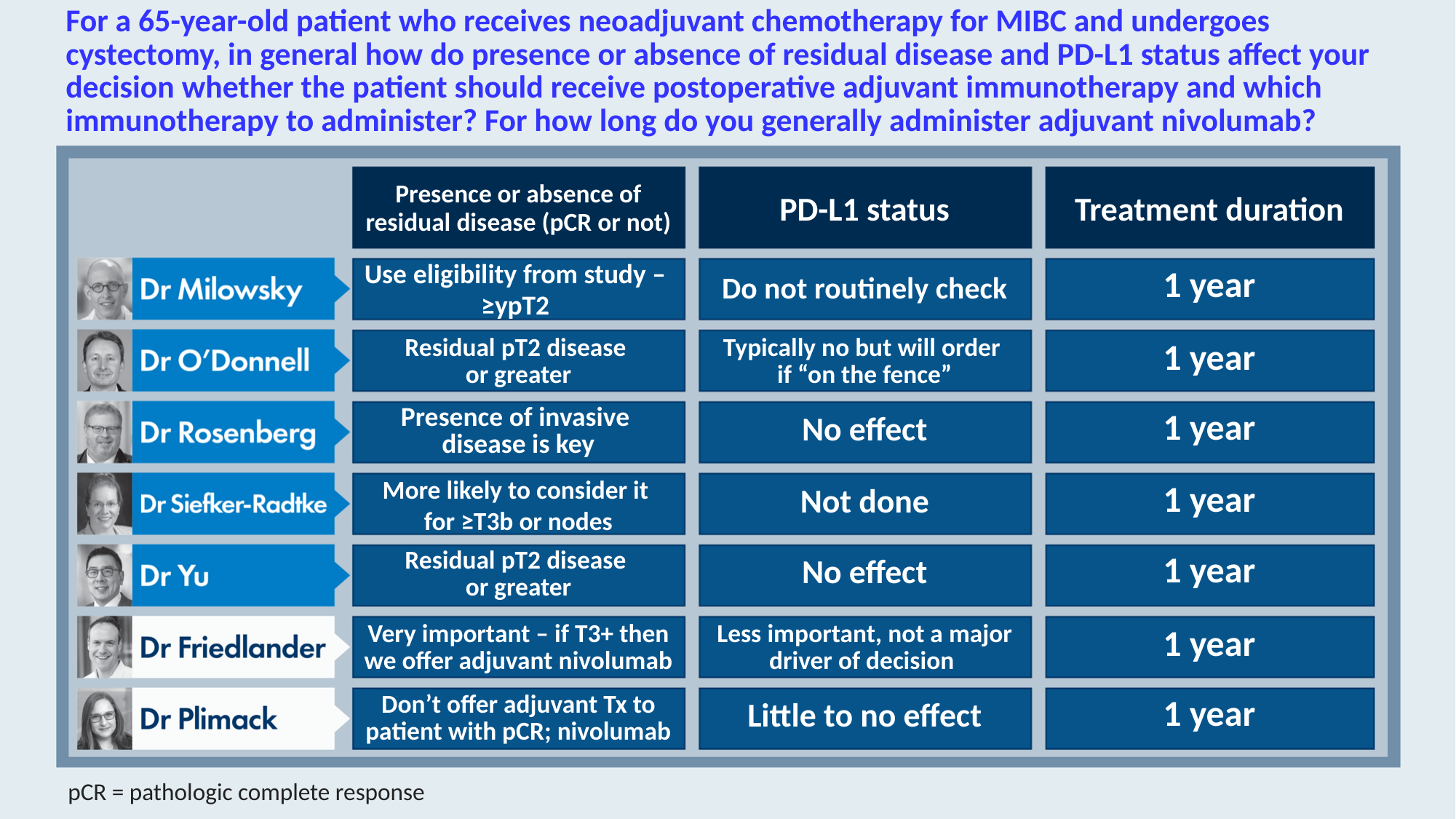

# For a 65-year-old patient who receives neoadjuvant chemotherapy for MIBC and undergoes cystectomy, in general how do presence or absence of residual disease and PD-L1 status affect your decision whether the patient should receive postoperative adjuvant immunotherapy and which immunotherapy to administer? For how long do you generally administer adjuvant nivolumab?
Presence or absence of residual disease (pCR or not)
PD-L1 status
Treatment duration
Use eligibility from study –
≥ypT2
Do not routinely check
1 year
Residual pT2 disease
or greater
Typically no but will order
if “on the fence”
1 year
Presence of invasive
disease is key
No effect
1 year
More likely to consider it
for ≥T3b or nodes
Not done
1 year
Residual pT2 disease
or greater
No effect
1 year
Very important – if T3+ then we offer adjuvant nivolumab
Less important, not a major driver of decision
1 year
Don’t offer adjuvant Tx to patient with pCR; nivolumab
Little to no effect
1 year
pCR = pathologic complete response